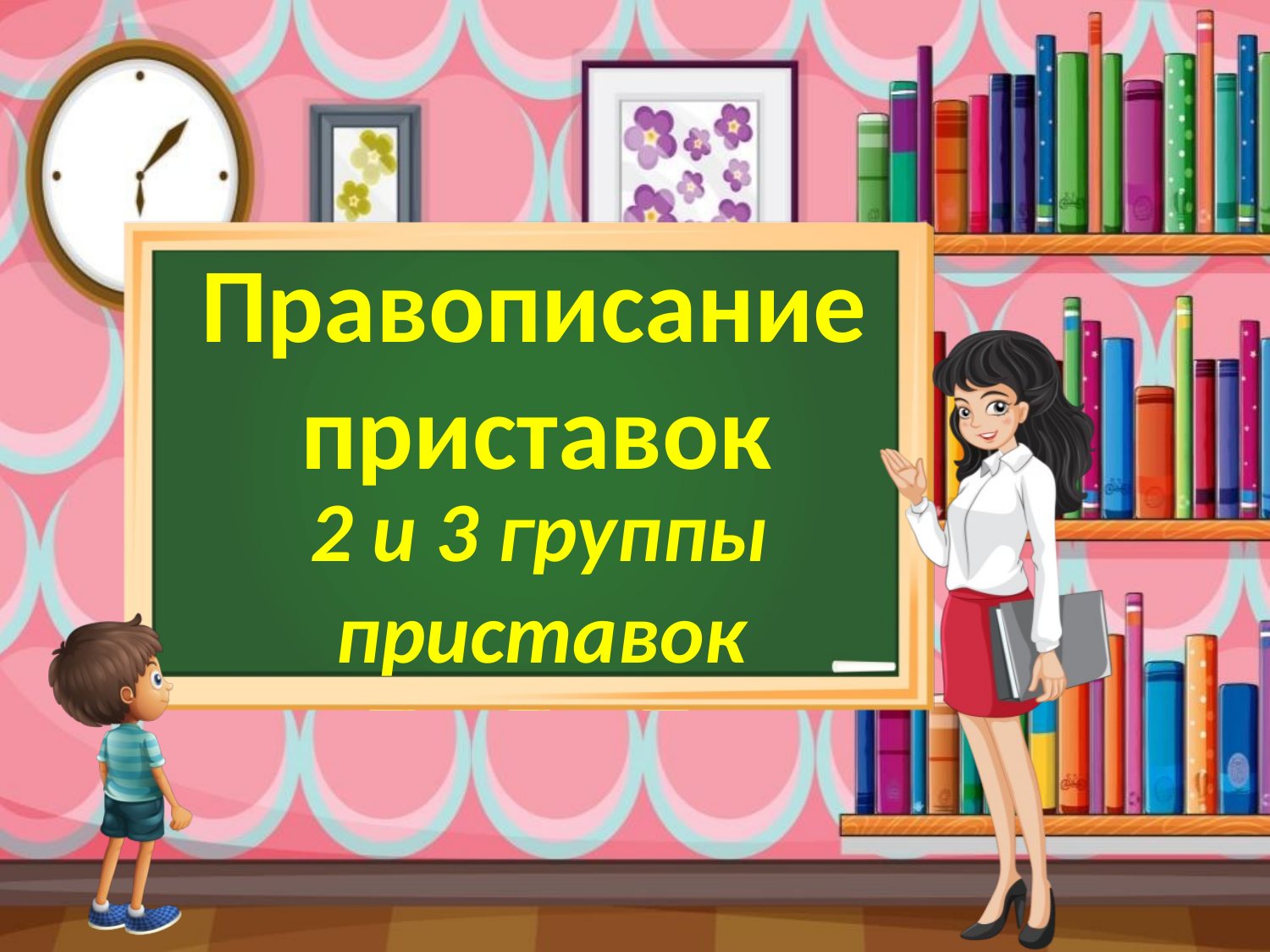

Правописание приставок

2 и 3 группы приставок